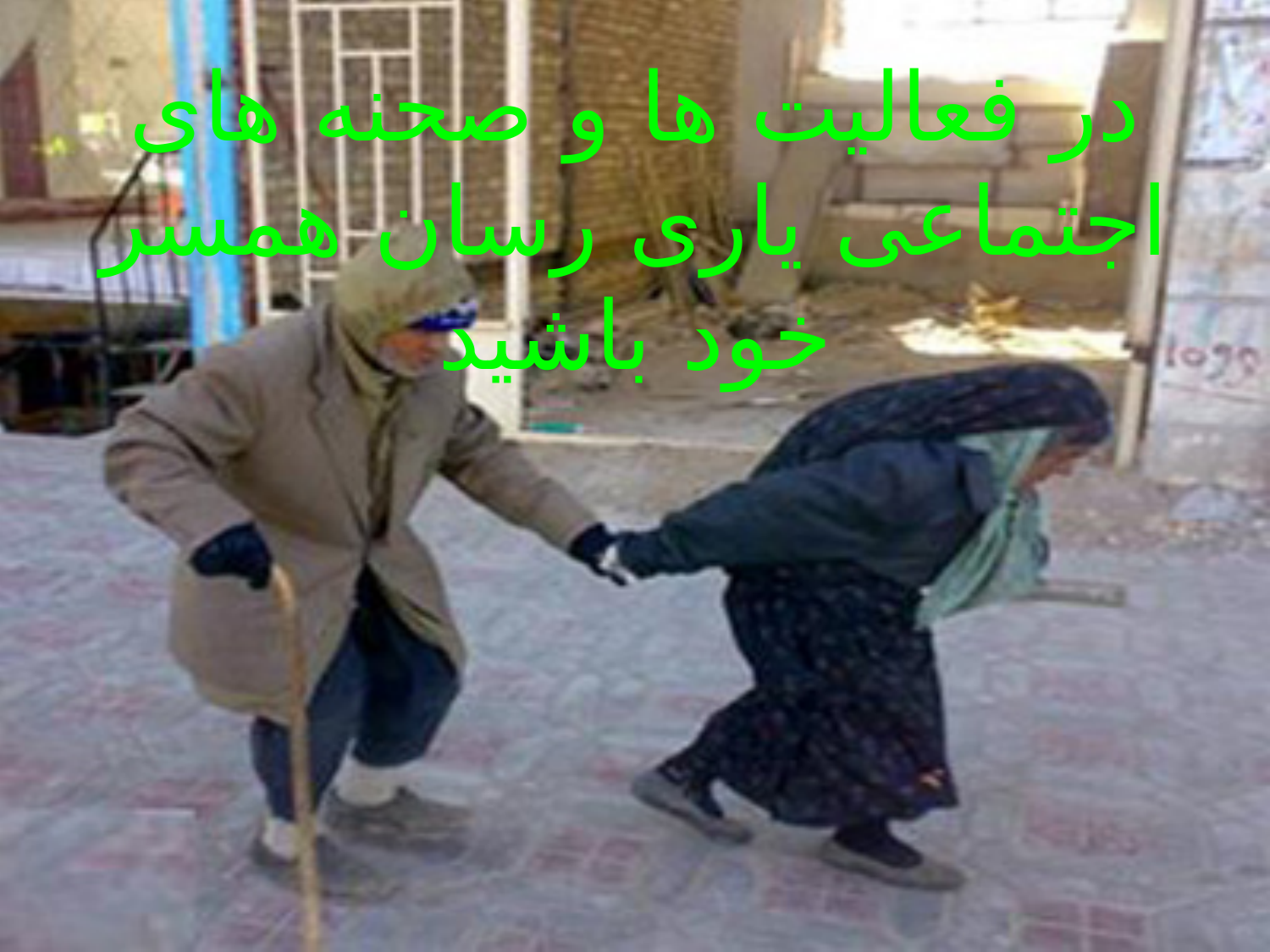

#
در فعالیت ها و صحنه های اجتماعی یاری رسان همسر خود باشید